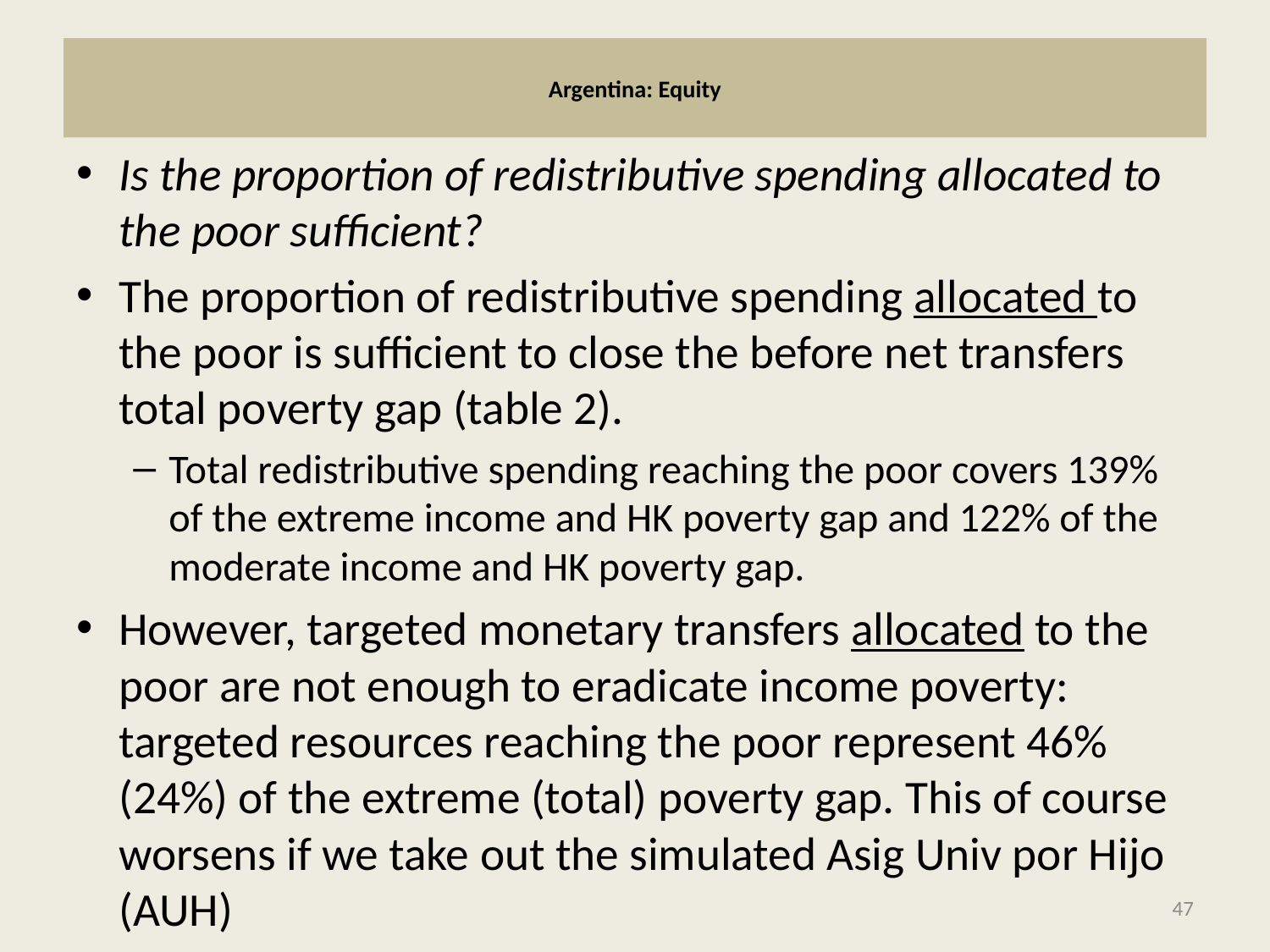

# Argentina: Equity
Is the proportion of redistributive spending allocated to the poor sufficient?
The proportion of redistributive spending allocated to the poor is sufficient to close the before net transfers total poverty gap (table 2).
Total redistributive spending reaching the poor covers 139% of the extreme income and HK poverty gap and 122% of the moderate income and HK poverty gap.
However, targeted monetary transfers allocated to the poor are not enough to eradicate income poverty: targeted resources reaching the poor represent 46% (24%) of the extreme (total) poverty gap. This of course worsens if we take out the simulated Asig Univ por Hijo (AUH)

47